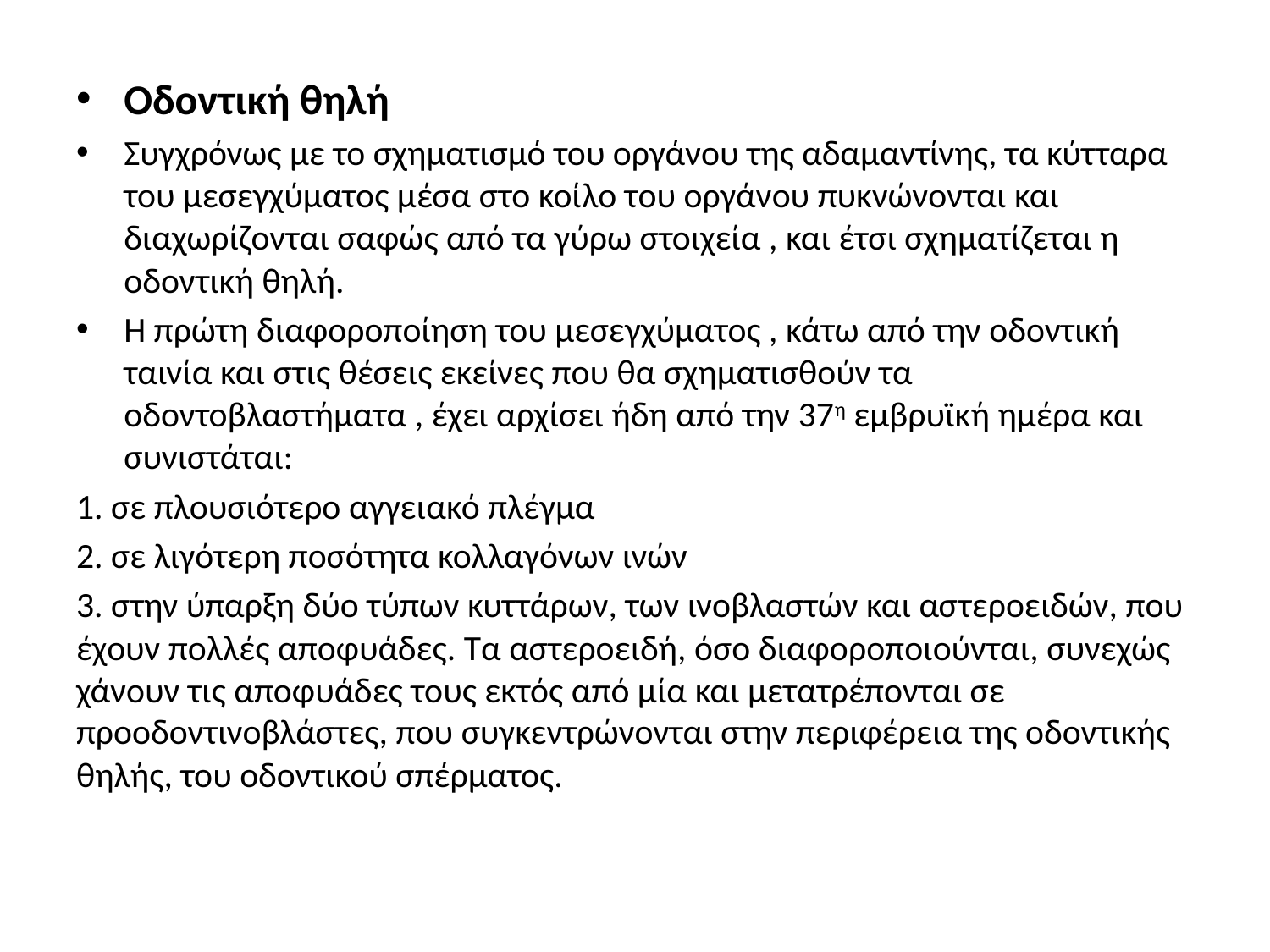

Οδοντική θηλή
Συγχρόνως με το σχηματισμό του οργάνου της αδαμαντίνης, τα κύτταρα του μεσεγχύματος μέσα στο κοίλο του οργάνου πυκνώνονται και διαχωρίζονται σαφώς από τα γύρω στοιχεία , και έτσι σχηματίζεται η οδοντική θηλή.
Η πρώτη διαφοροποίηση του μεσεγχύματος , κάτω από την οδοντική ταινία και στις θέσεις εκείνες που θα σχηματισθούν τα οδοντοβλαστήματα , έχει αρχίσει ήδη από την 37η εμβρυϊκή ημέρα και συνιστάται:
1. σε πλουσιότερο αγγειακό πλέγμα
2. σε λιγότερη ποσότητα κολλαγόνων ινών
3. στην ύπαρξη δύο τύπων κυττάρων, των ινοβλαστών και αστεροειδών, που έχουν πολλές αποφυάδες. Τα αστεροειδή, όσο διαφοροποιούνται, συνεχώς χάνουν τις αποφυάδες τους εκτός από μία και μετατρέπονται σε προοδοντινοβλάστες, που συγκεντρώνονται στην περιφέρεια της οδοντικής θηλής, του οδοντικού σπέρματος.